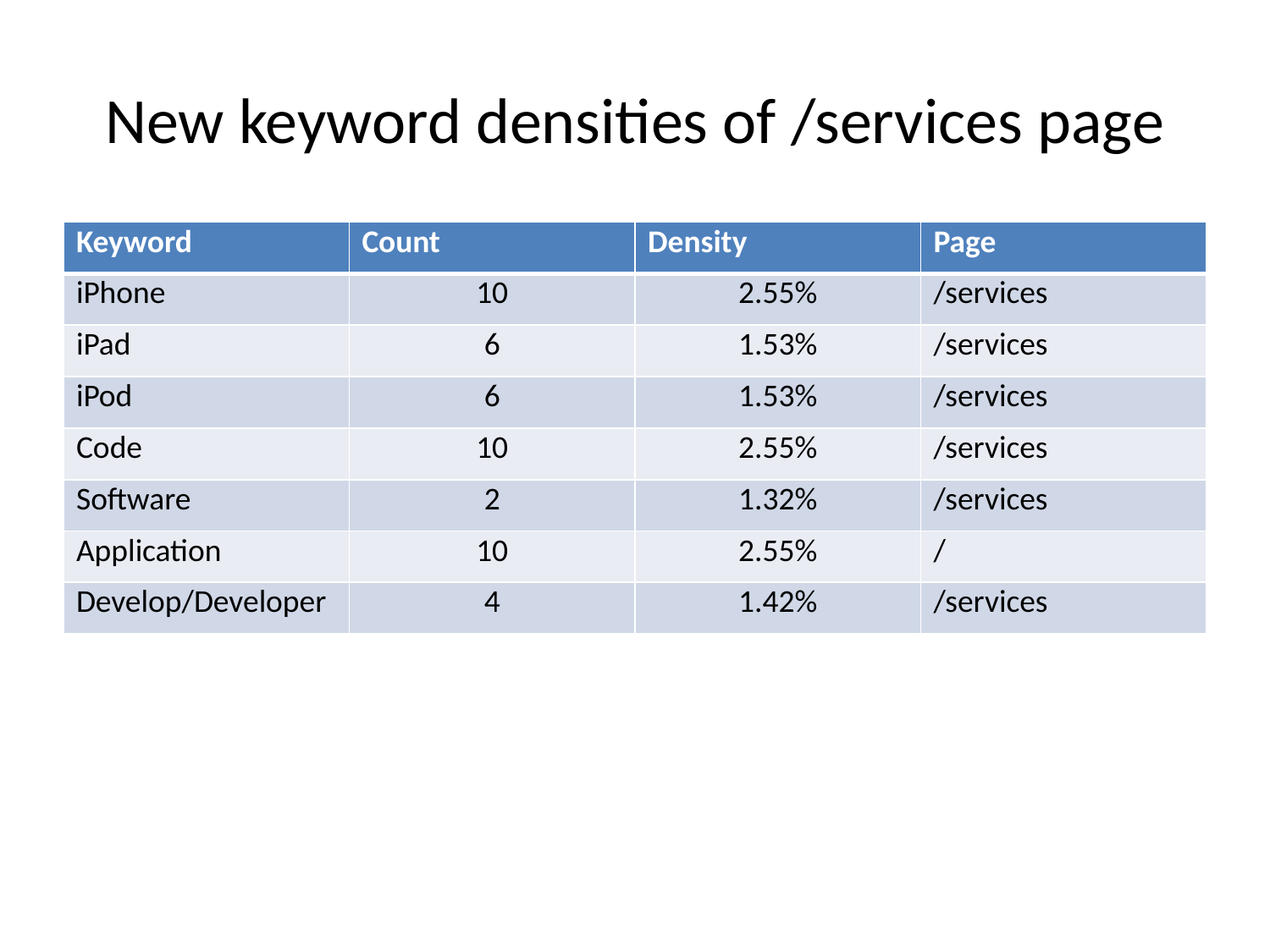

# New keyword densities of /services page
| Keyword | Count | Density | Page |
| --- | --- | --- | --- |
| iPhone | 10 | 2.55% | /services |
| iPad | 6 | 1.53% | /services |
| iPod | 6 | 1.53% | /services |
| Code | 10 | 2.55% | /services |
| Software | 2 | 1.32% | /services |
| Application | 10 | 2.55% | / |
| Develop/Developer | 4 | 1.42% | /services |